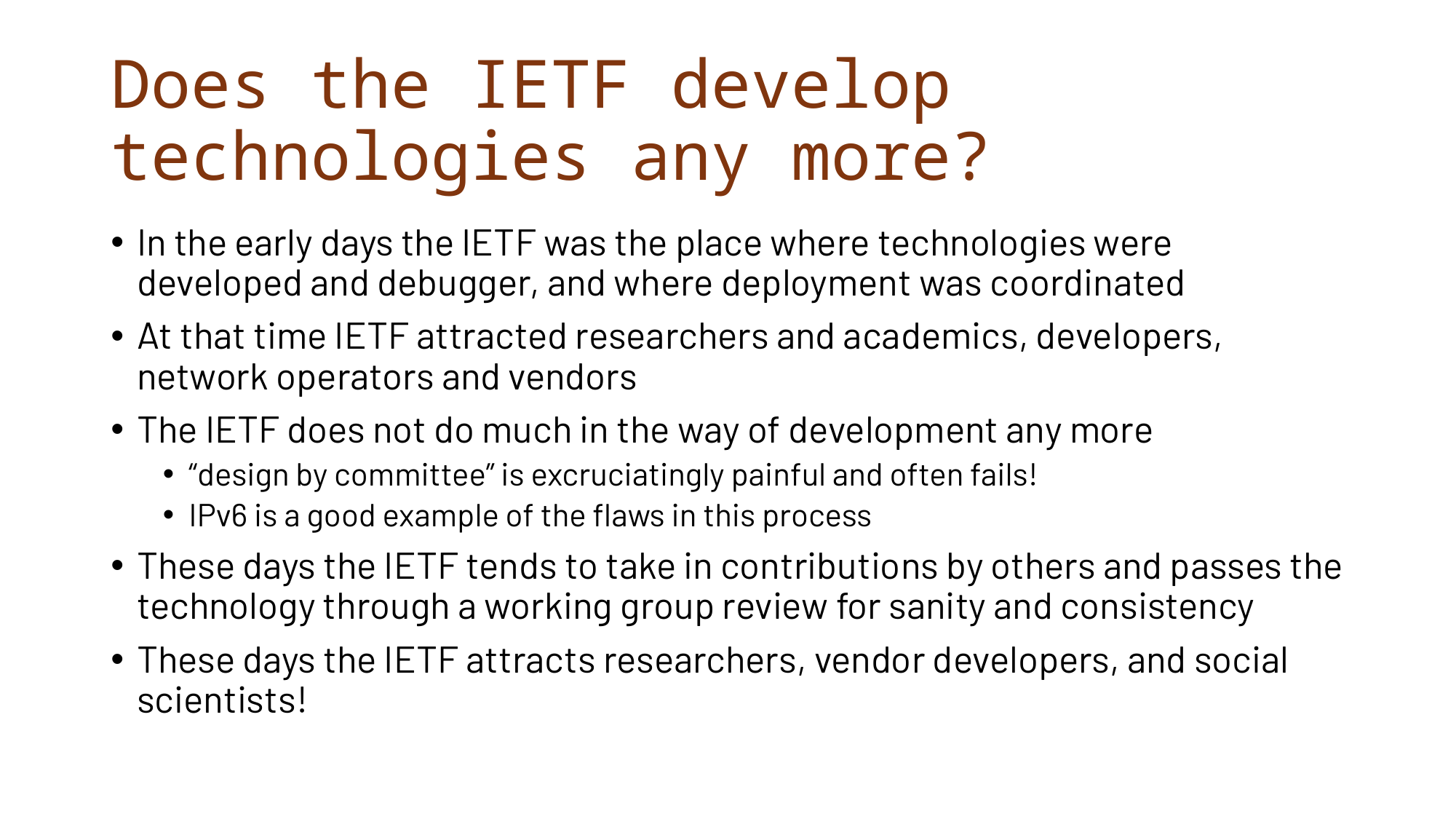

# Does the IETF develop technologies any more?
In the early days the IETF was the place where technologies were developed and debugger, and where deployment was coordinated
At that time IETF attracted researchers and academics, developers, network operators and vendors
The IETF does not do much in the way of development any more
“design by committee” is excruciatingly painful and often fails!
IPv6 is a good example of the flaws in this process
These days the IETF tends to take in contributions by others and passes the technology through a working group review for sanity and consistency
These days the IETF attracts researchers, vendor developers, and social scientists!